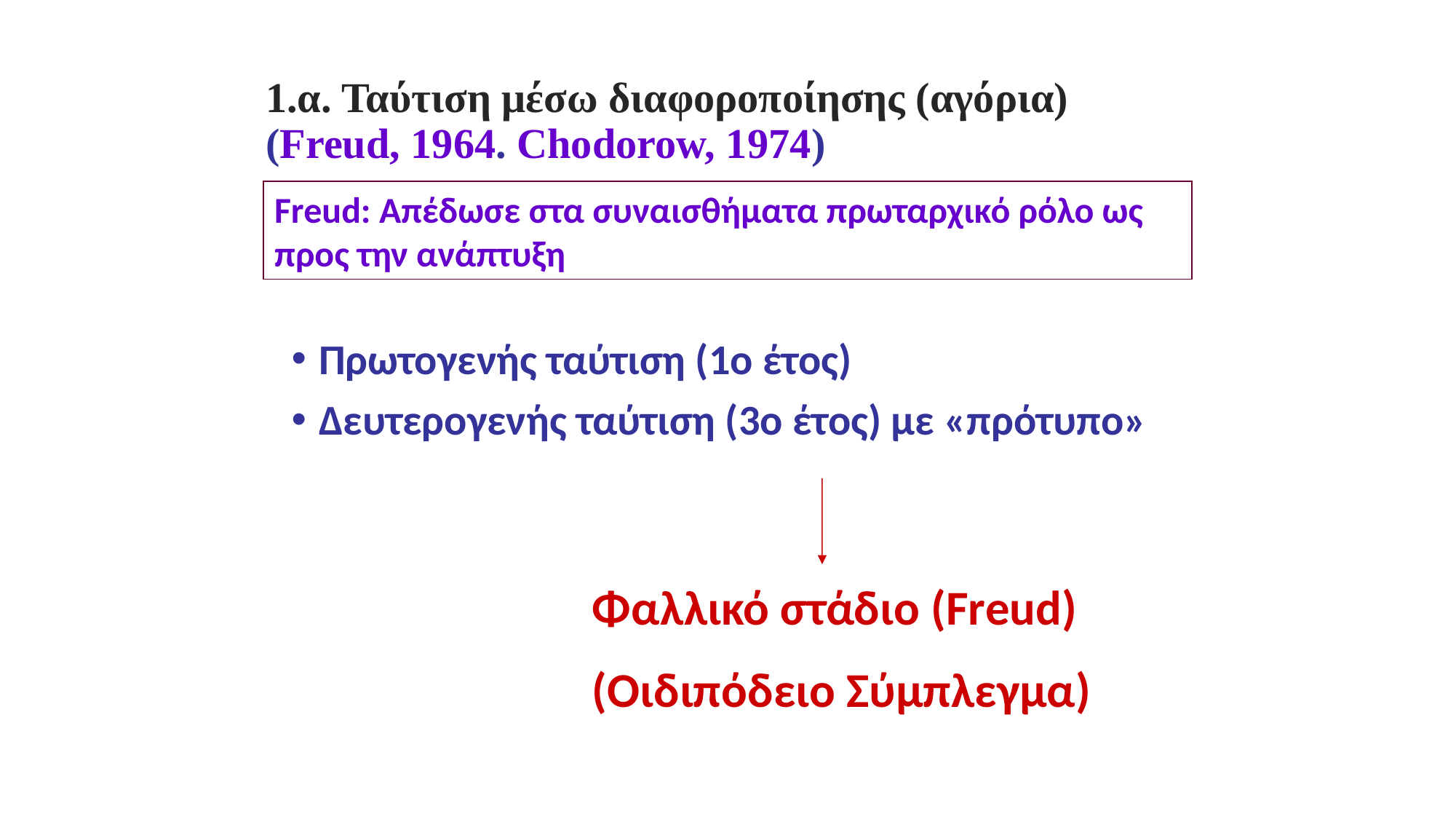

# 1.α. Ταύτιση μέσω διαφοροποίησης (αγόρια) (Freud, 1964. Chodorow, 1974)
Freud: Απέδωσε στα συναισθήματα πρωταρχικό ρόλο ως προς την ανάπτυξη
Πρωτογενής ταύτιση (1ο έτος)
Δευτερογενής ταύτιση (3ο έτος) με «πρότυπο»

Φαλλικό στάδιο (Freud)
(Οιδιπόδειο Σύμπλεγμα)